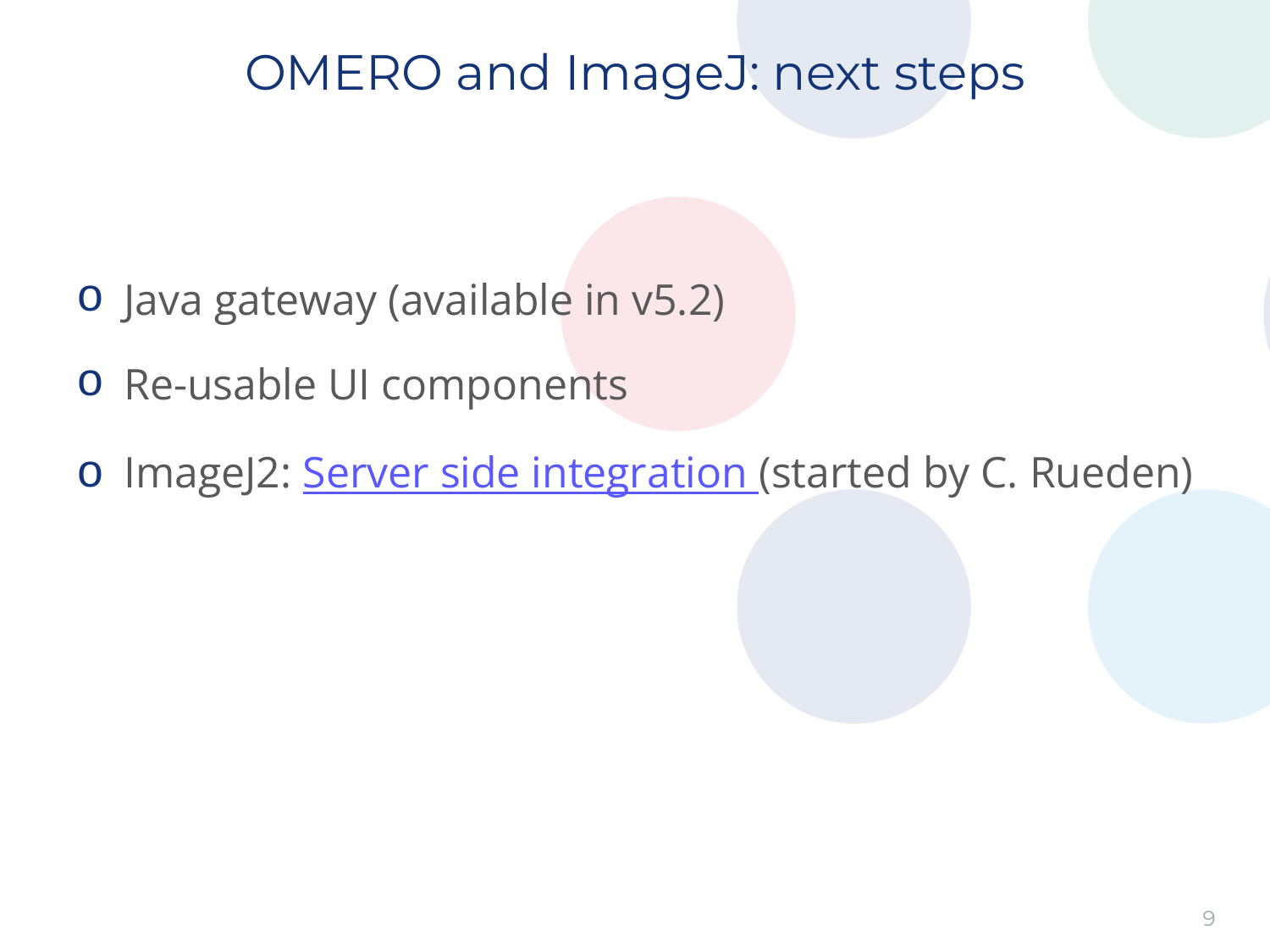

# OMERO and ImageJ: next steps

Java gateway (available in v5.2)
Re-usable UI components
ImageJ2: Server side integration (started by C. Rueden)

9